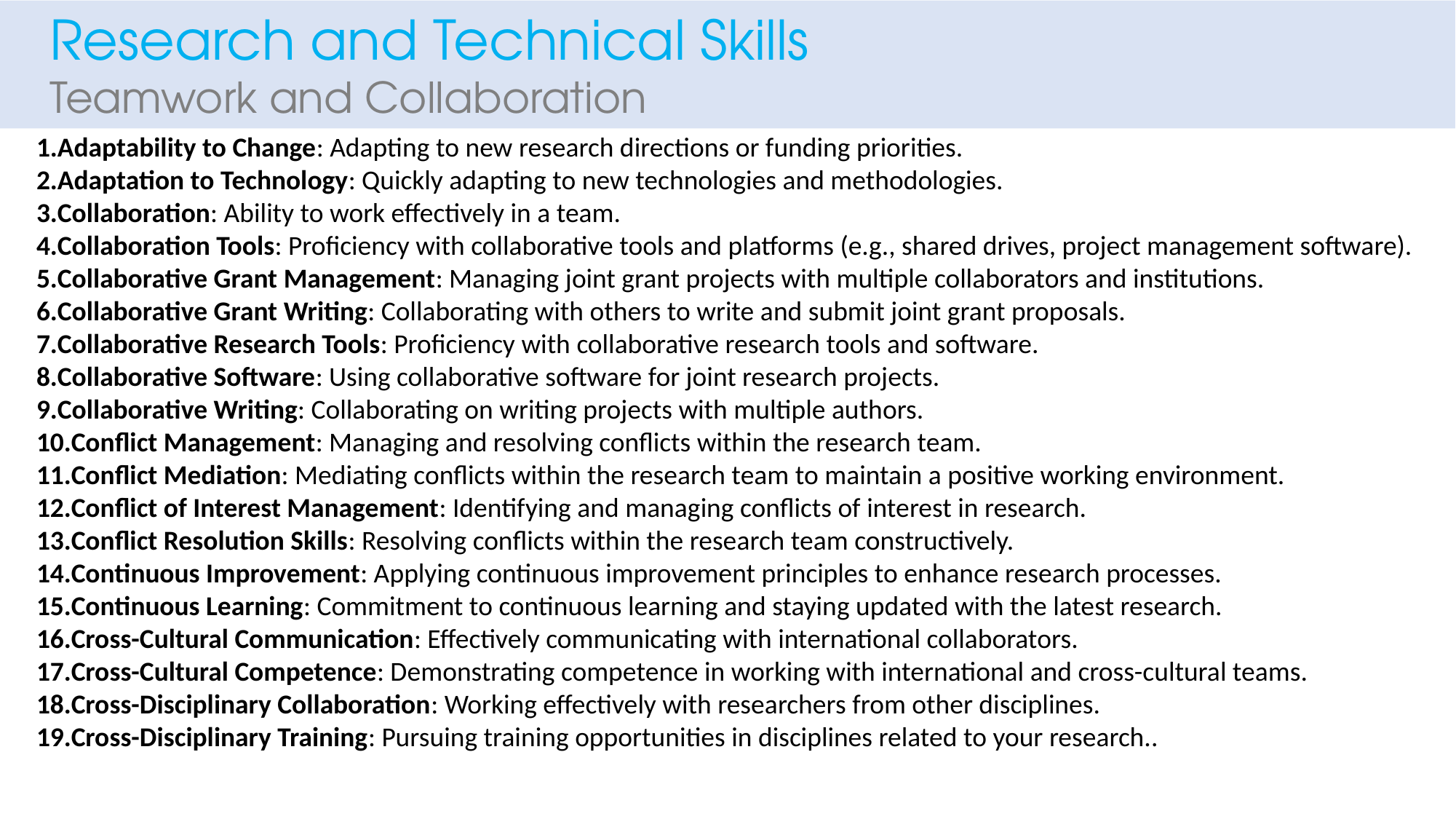

Research and Technical Skills
Teamwork and Collaboration

Adaptability to Change: Adapting to new research directions or funding priorities.
Adaptation to Technology: Quickly adapting to new technologies and methodologies.
Collaboration: Ability to work effectively in a team.
Collaboration Tools: Proficiency with collaborative tools and platforms (e.g., shared drives, project management software).
Collaborative Grant Management: Managing joint grant projects with multiple collaborators and institutions.
Collaborative Grant Writing: Collaborating with others to write and submit joint grant proposals.
Collaborative Research Tools: Proficiency with collaborative research tools and software.
Collaborative Software: Using collaborative software for joint research projects.
Collaborative Writing: Collaborating on writing projects with multiple authors.
Conflict Management: Managing and resolving conflicts within the research team.
Conflict Mediation: Mediating conflicts within the research team to maintain a positive working environment.
Conflict of Interest Management: Identifying and managing conflicts of interest in research.
Conflict Resolution Skills: Resolving conflicts within the research team constructively.
Continuous Improvement: Applying continuous improvement principles to enhance research processes.
Continuous Learning: Commitment to continuous learning and staying updated with the latest research.
Cross-Cultural Communication: Effectively communicating with international collaborators.
Cross-Cultural Competence: Demonstrating competence in working with international and cross-cultural teams.
Cross-Disciplinary Collaboration: Working effectively with researchers from other disciplines.
Cross-Disciplinary Training: Pursuing training opportunities in disciplines related to your research..